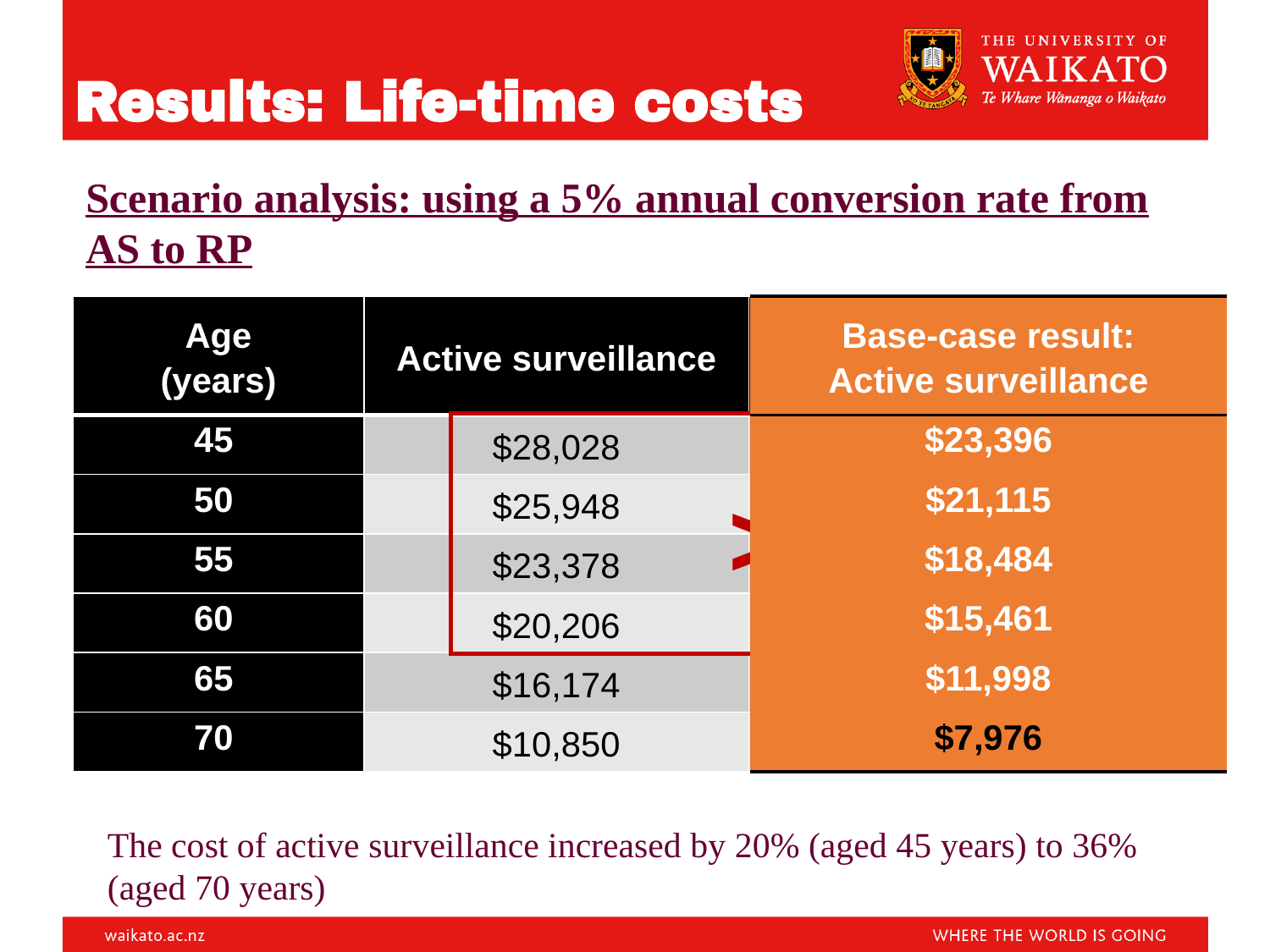

# Results: Life-time costs
Scenario analysis: using a 5% annual conversion rate from AS to RP

| Age (years) | Active surveillance | Radical prostatectomy |
| --- | --- | --- |
| 45 | $28,028 | $22,321 |
| 50 | $25,948 | $20,988 |
| 55 | $23,378 | $19,610 |
| 60 | $20,206 | $18,251 |
| 65 | $16,174 | $16,962 |
| 70 | $10,850 | $15,821 |
| Base-case result: Active surveillance |
| --- |
| $23,396 |
| $21,115 |
| $18,484 |
| $15,461 |
| $11,998 |
| $7,976 |

>
The cost of active surveillance increased by 20% (aged 45 years) to 36% (aged 70 years)